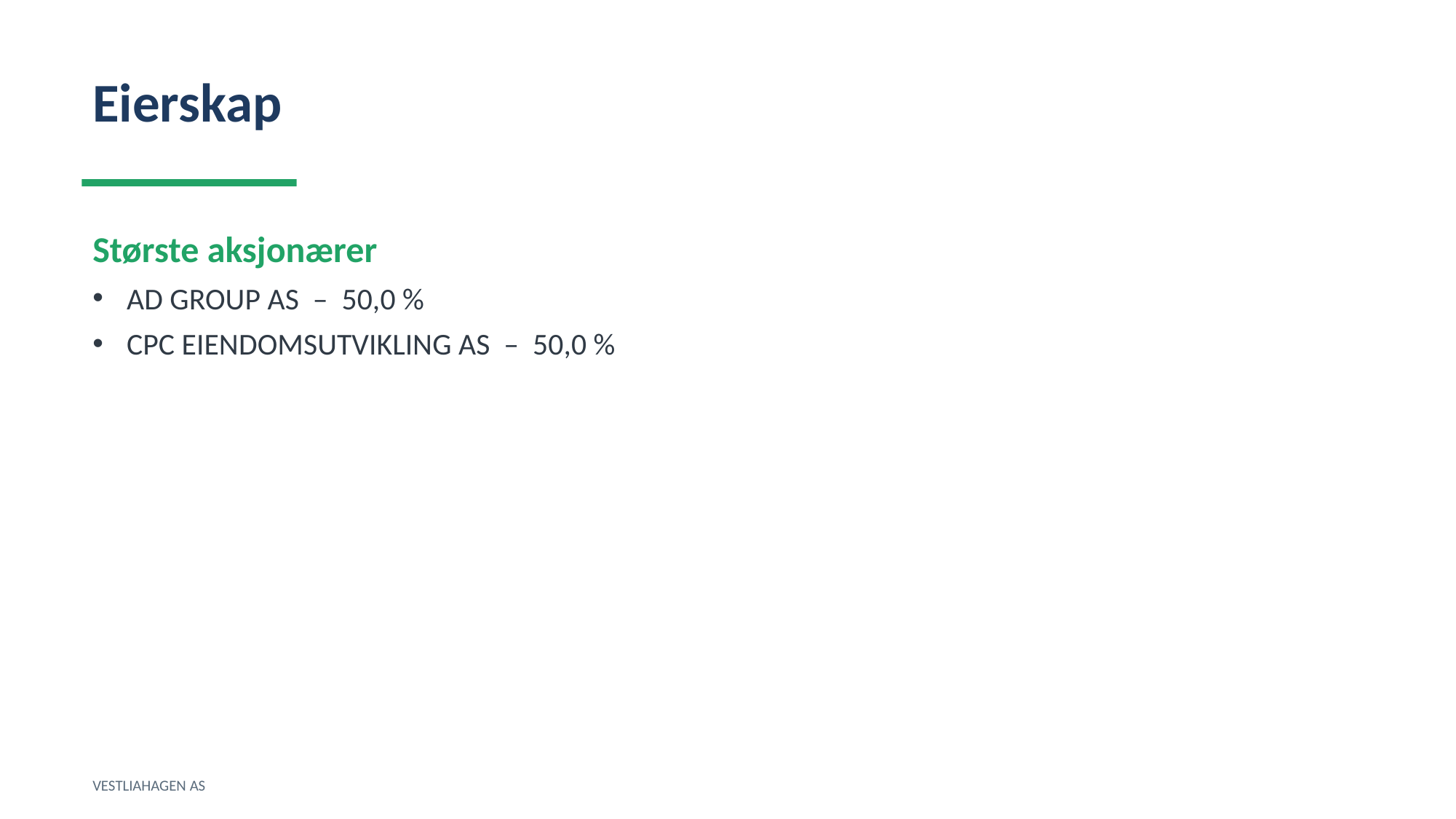

Eierskap

Største aksjonærer
AD GROUP AS  –  50,0 %
CPC EIENDOMSUTVIKLING AS  –  50,0 %
VESTLIAHAGEN AS